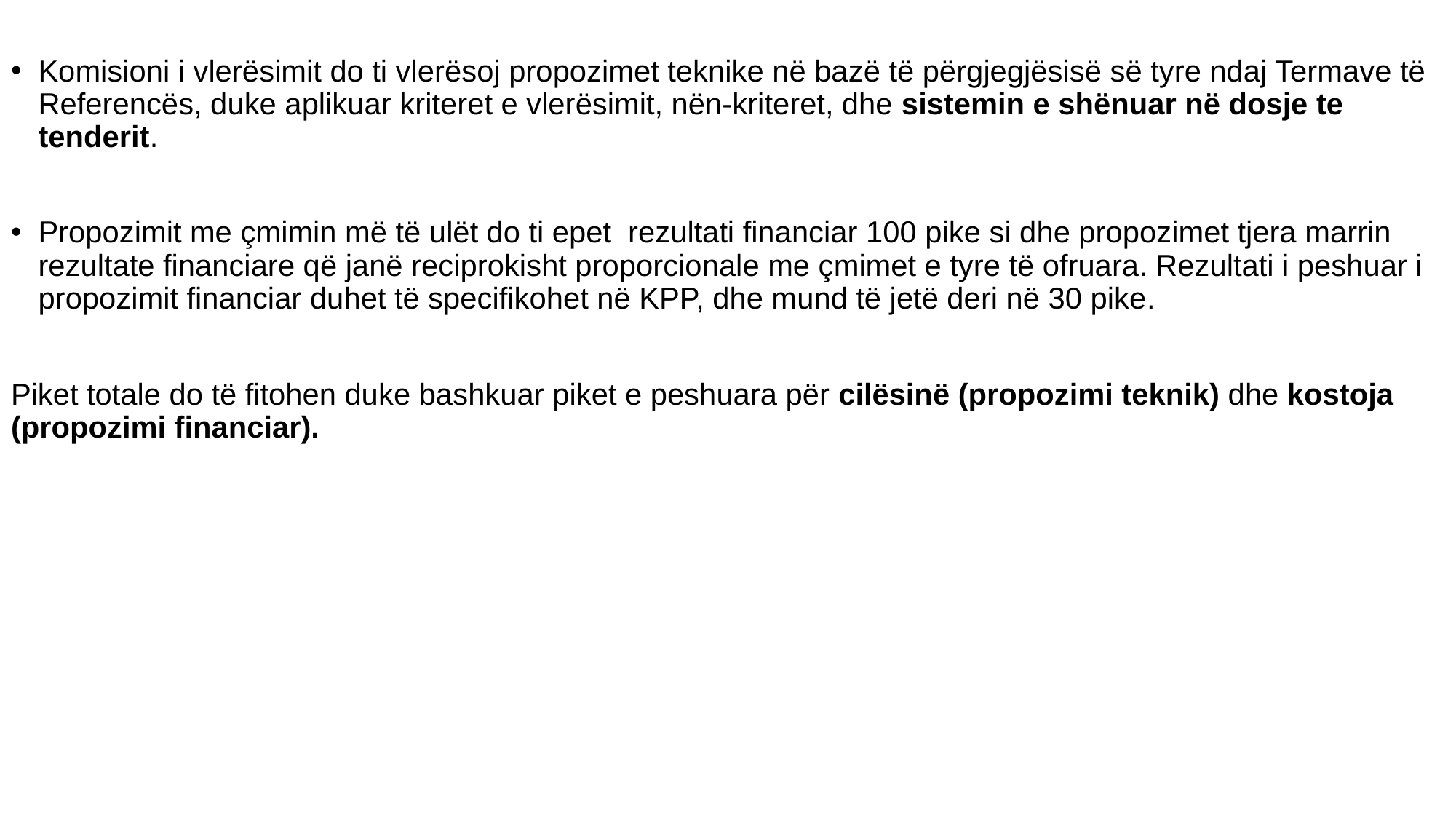

Komisioni i vlerësimit do ti vlerësoj propozimet teknike në bazë të përgjegjësisë së tyre ndaj Termave të Referencës, duke aplikuar kriteret e vlerësimit, nën-kriteret, dhe sistemin e shënuar në dosje te tenderit.

Propozimit me çmimin më të ulët do ti epet  rezultati financiar 100 pike si dhe propozimet tjera marrin rezultate financiare që janë reciprokisht proporcionale me çmimet e tyre të ofruara. Rezultati i peshuar i propozimit financiar duhet të specifikohet në KPP, dhe mund të jetë deri në 30 pike.

Piket totale do të fitohen duke bashkuar piket e peshuara për cilësinë (propozimi teknik) dhe kostoja (propozimi financiar).